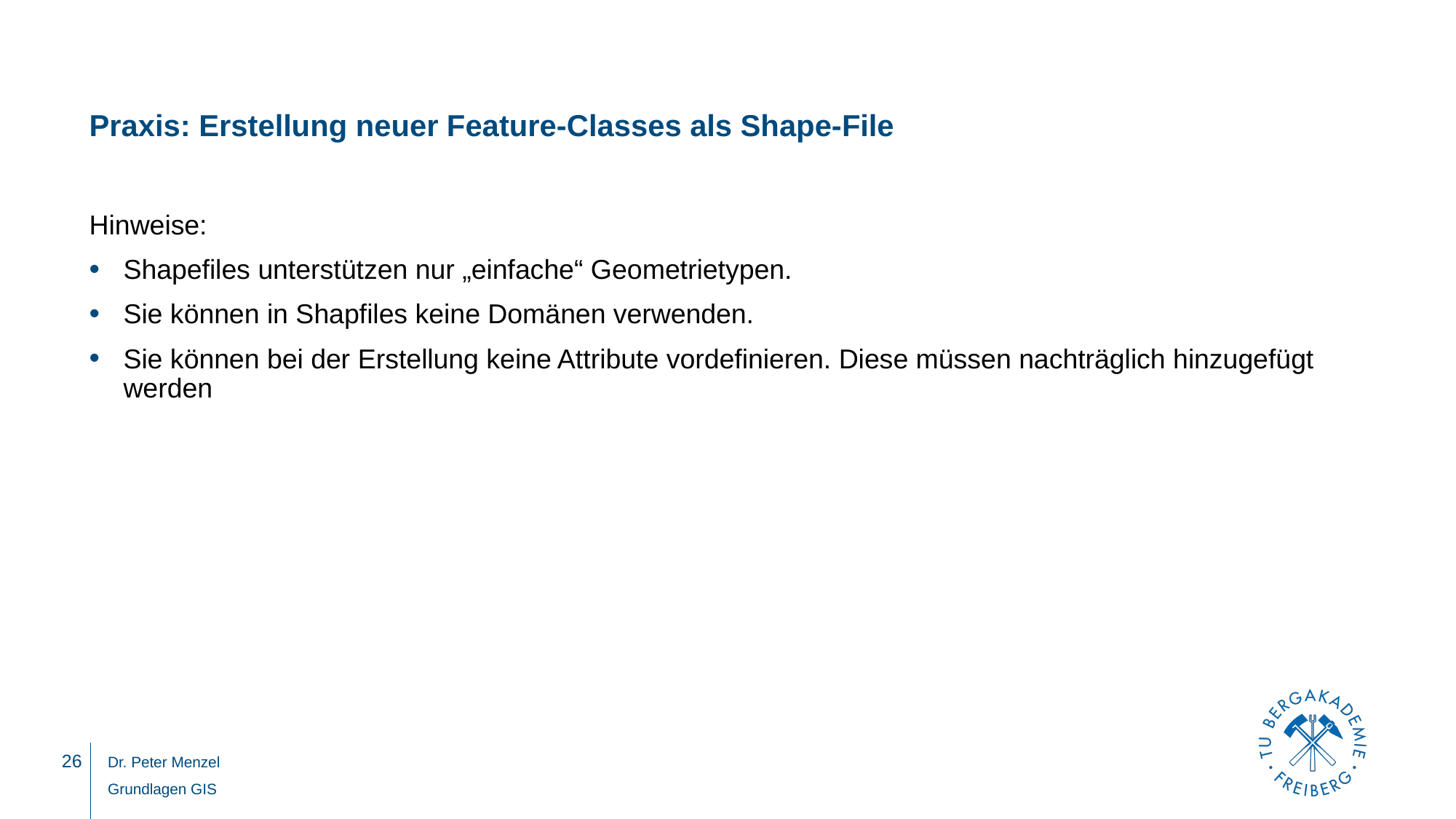

# Praxis: Erstellung neuer Feature-Classes als Shape-File
Hinweise:
Shapefiles unterstützen nur „einfache“ Geometrietypen.
Sie können in Shapfiles keine Domänen verwenden.
Sie können bei der Erstellung keine Attribute vordefinieren. Diese müssen nachträglich hinzugefügt werden